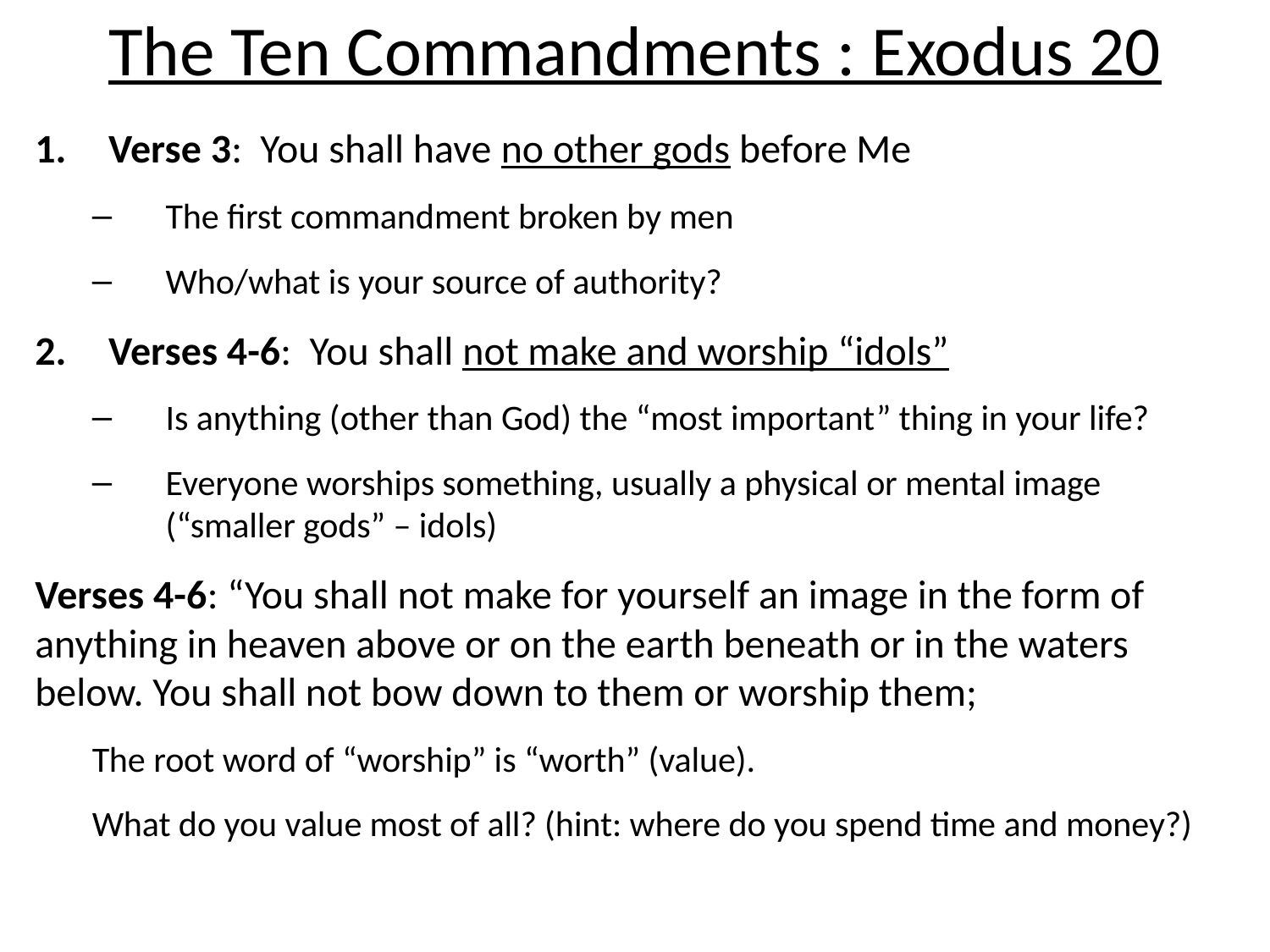

# The Ten Commandments : Exodus 20
Verse 3:  You shall have no other gods before Me
The first commandment broken by men
Who/what is your source of authority?
Verses 4-6:  You shall not make and worship “idols”
Is anything (other than God) the “most important” thing in your life?
Everyone worships something, usually a physical or mental image (“smaller gods” – idols)
Verses 4-6: “You shall not make for yourself an image in the form of anything in heaven above or on the earth beneath or in the waters below. You shall not bow down to them or worship them;
The root word of “worship” is “worth” (value).
What do you value most of all? (hint: where do you spend time and money?)